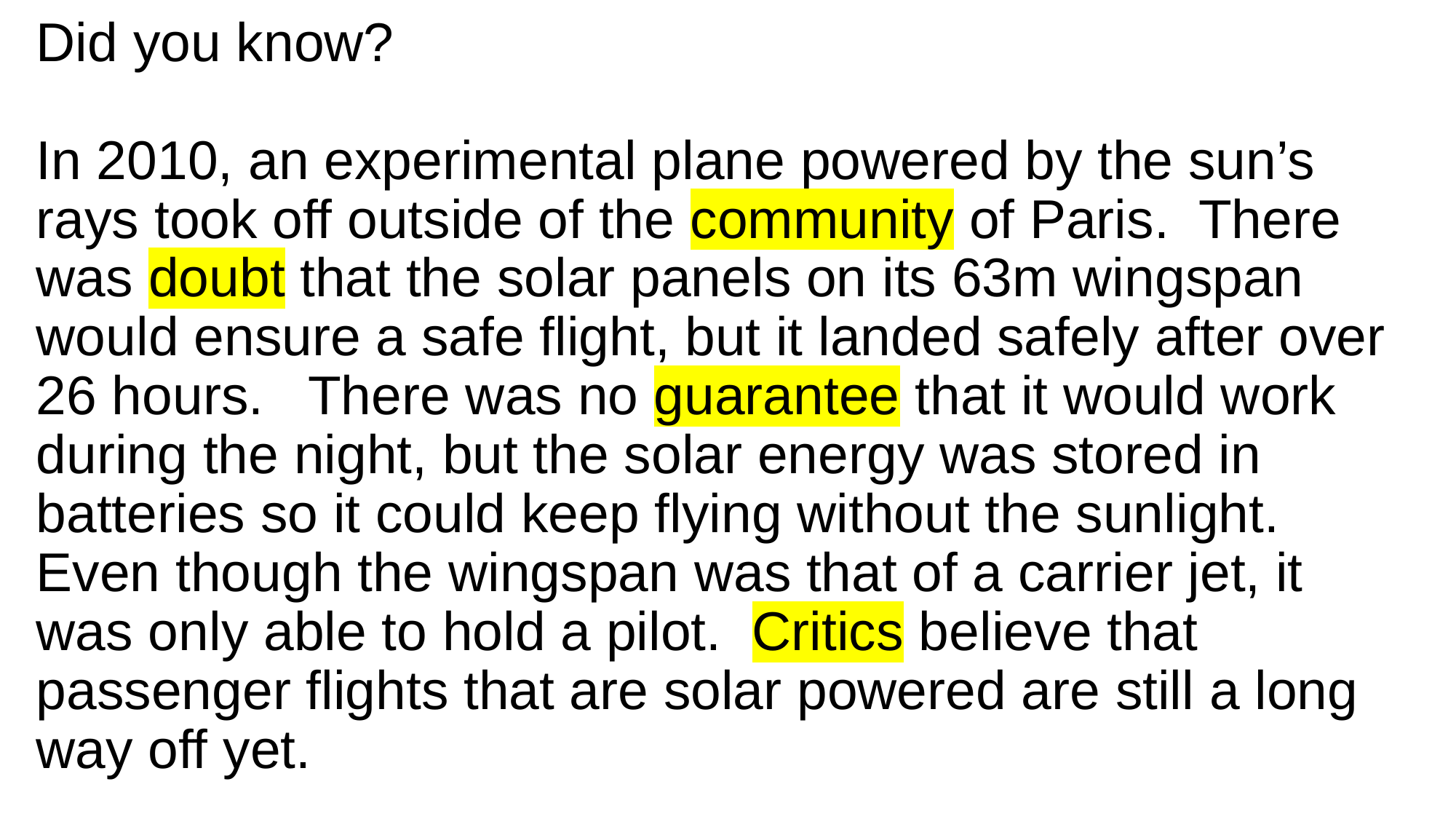

# Did you know? In 2010, an experimental plane powered by the sun’s rays took off outside of the community of Paris.  There was doubt that the solar panels on its 63m wingspan would ensure a safe flight, but it landed safely after over 26 hours.   There was no guarantee that it would work during the night, but the solar energy was stored in batteries so it could keep flying without the sunlight.  Even though the wingspan was that of a carrier jet, it was only able to hold a pilot.  Critics believe that passenger flights that are solar powered are still a long way off yet.